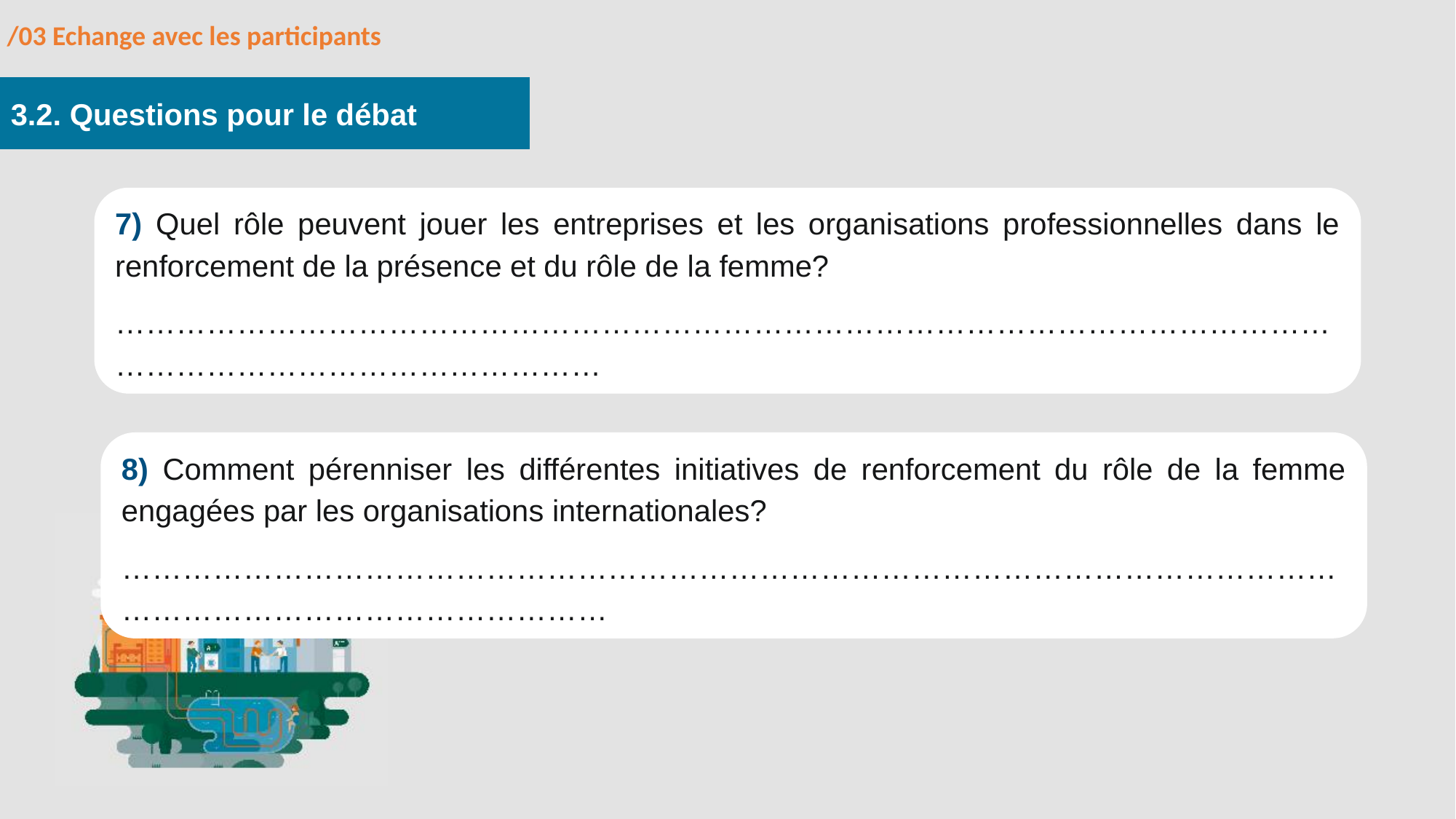

/03 Echange avec les participants
3.2. Questions pour le débat

7) Quel rôle peuvent jouer les entreprises et les organisations professionnelles dans le renforcement de la présence et du rôle de la femme?
……………………………………………………………………………………………………………………………………………………

8) Comment pérenniser les différentes initiatives de renforcement du rôle de la femme engagées par les organisations internationales?
……………………………………………………………………………………………………………………………………………………